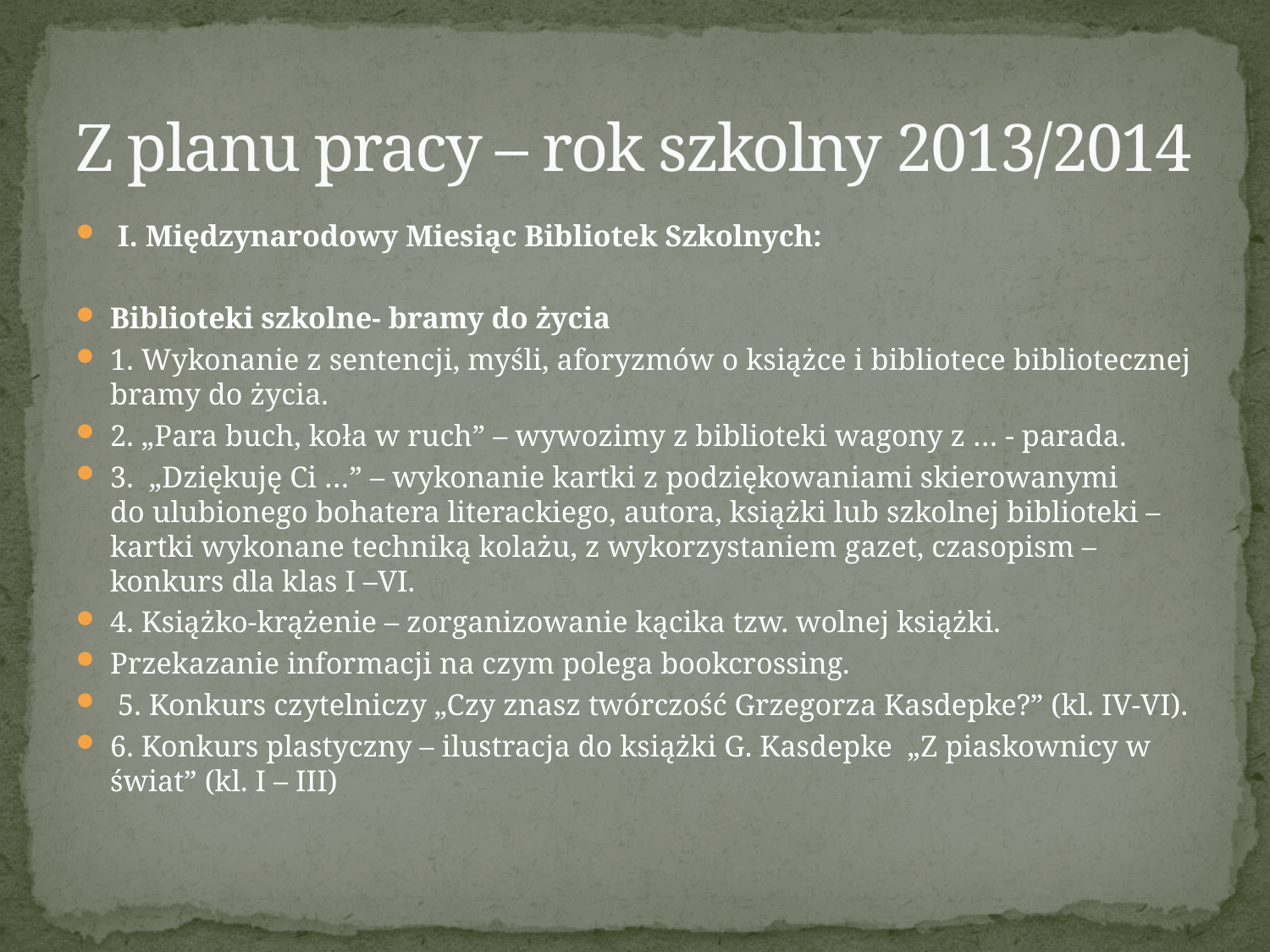

# Z planu pracy – rok szkolny 2013/2014
 I. Międzynarodowy Miesiąc Bibliotek Szkolnych:

Biblioteki szkolne- bramy do życia
1. Wykonanie z sentencji, myśli, aforyzmów o książce i bibliotece bibliotecznej bramy do życia.
2. „Para buch, koła w ruch” – wywozimy z biblioteki wagony z … - parada.
3.  „Dziękuję Ci …” – wykonanie kartki z podziękowaniami skierowanymi        do ulubionego bohatera literackiego, autora, książki lub szkolnej biblioteki – kartki wykonane techniką kolażu, z wykorzystaniem gazet, czasopism – konkurs dla klas I –VI.
4. Książko-krążenie – zorganizowanie kącika tzw. wolnej książki.
Przekazanie informacji na czym polega bookcrossing.
 5. Konkurs czytelniczy „Czy znasz twórczość Grzegorza Kasdepke?” (kl. IV-VI).
6. Konkurs plastyczny – ilustracja do książki G. Kasdepke  „Z piaskownicy w świat” (kl. I – III)